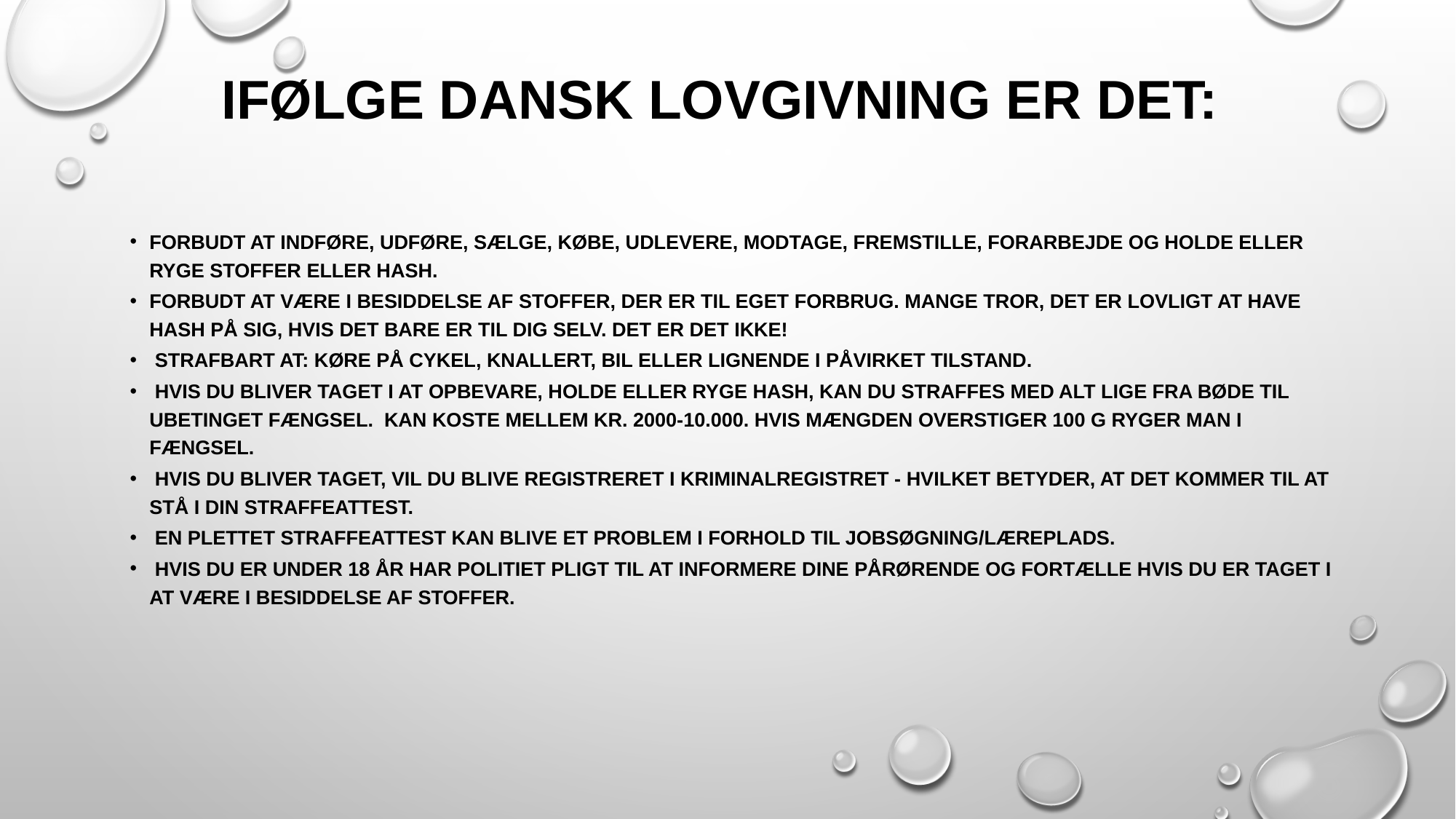

# Ifølge dansk lovgivning er det:
Forbudt at indføre, udføre, sælge, købe, udlevere, modtage, fremstille, forarbejde og holde eller ryge stoffer eller hash.
Forbudt at være i besiddelse af stoffer, der er til eget forbrug. Mange tror, det er lovligt at have hash på sig, hvis det bare er til dig selv. DET ER DET IKKE!
 Strafbart at: køre på cykel, knallert, bil eller lignende i påvirket tilstand.
 Hvis du bliver taget i at opbevare, holde eller ryge hash, kan du straffes med alt lige fra bøde til ubetinget fængsel.  Kan koste mellem kr. 2000-10.000. Hvis mængden overstiger 100 g ryger man i fængsel.
 Hvis du bliver taget, vil du blive registreret i kriminalregistret - hvilket betyder, at det kommer til at stå i din straffeattest.
 En plettet straffeattest kan blive et problem i forhold til jobsøgning/læreplads.
 Hvis du er under 18 år har politiet pligt til at informere dine pårørende og fortælle hvis du er taget i at være i besiddelse af stoffer.